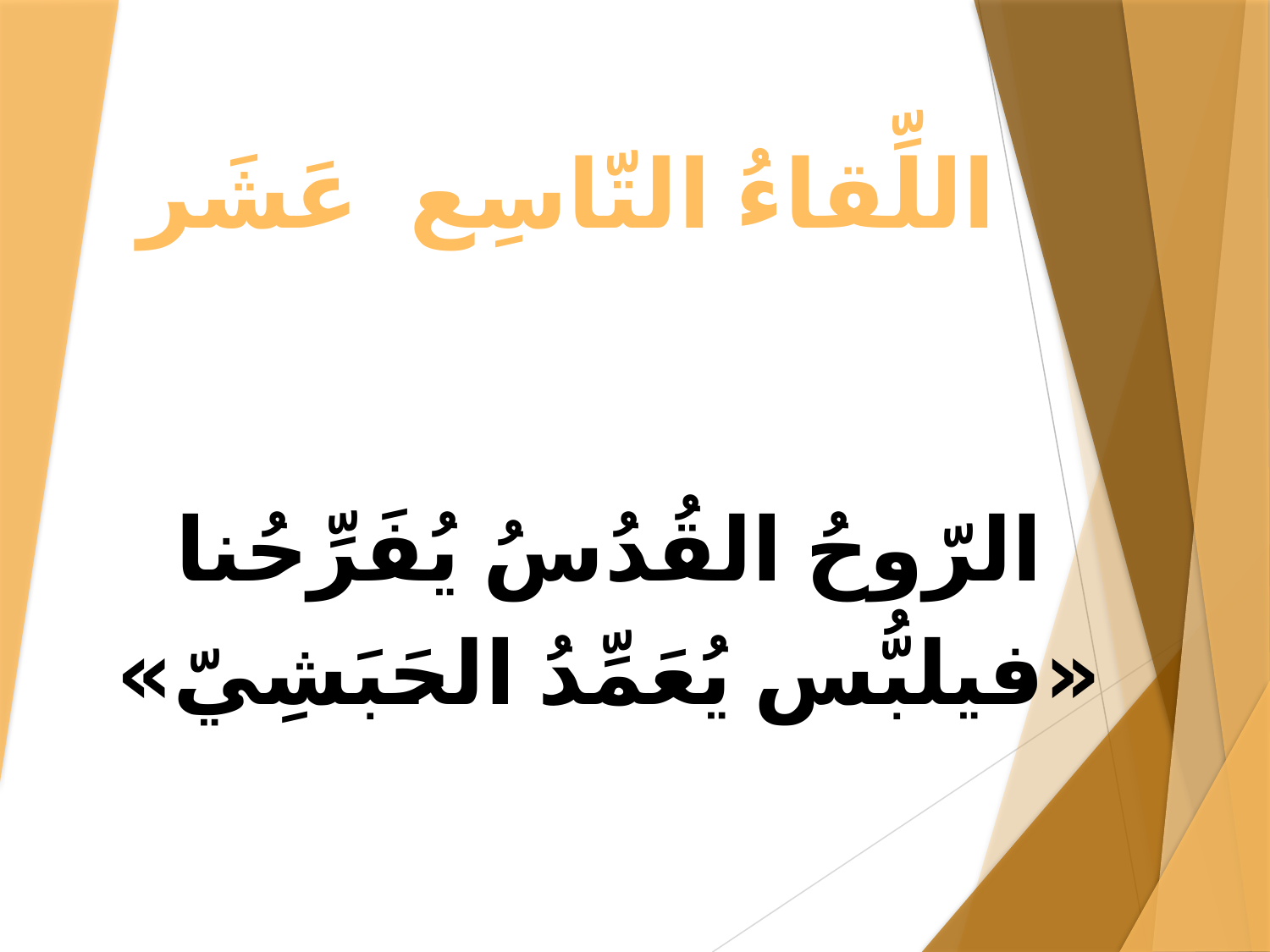

# اللِّقاءُ التّاسِع  عَشَر
الرّوحُ القُدُسُ يُفَرِّحُنا
«فيلبُّس يُعَمِّدُ الحَبَشِيّ»